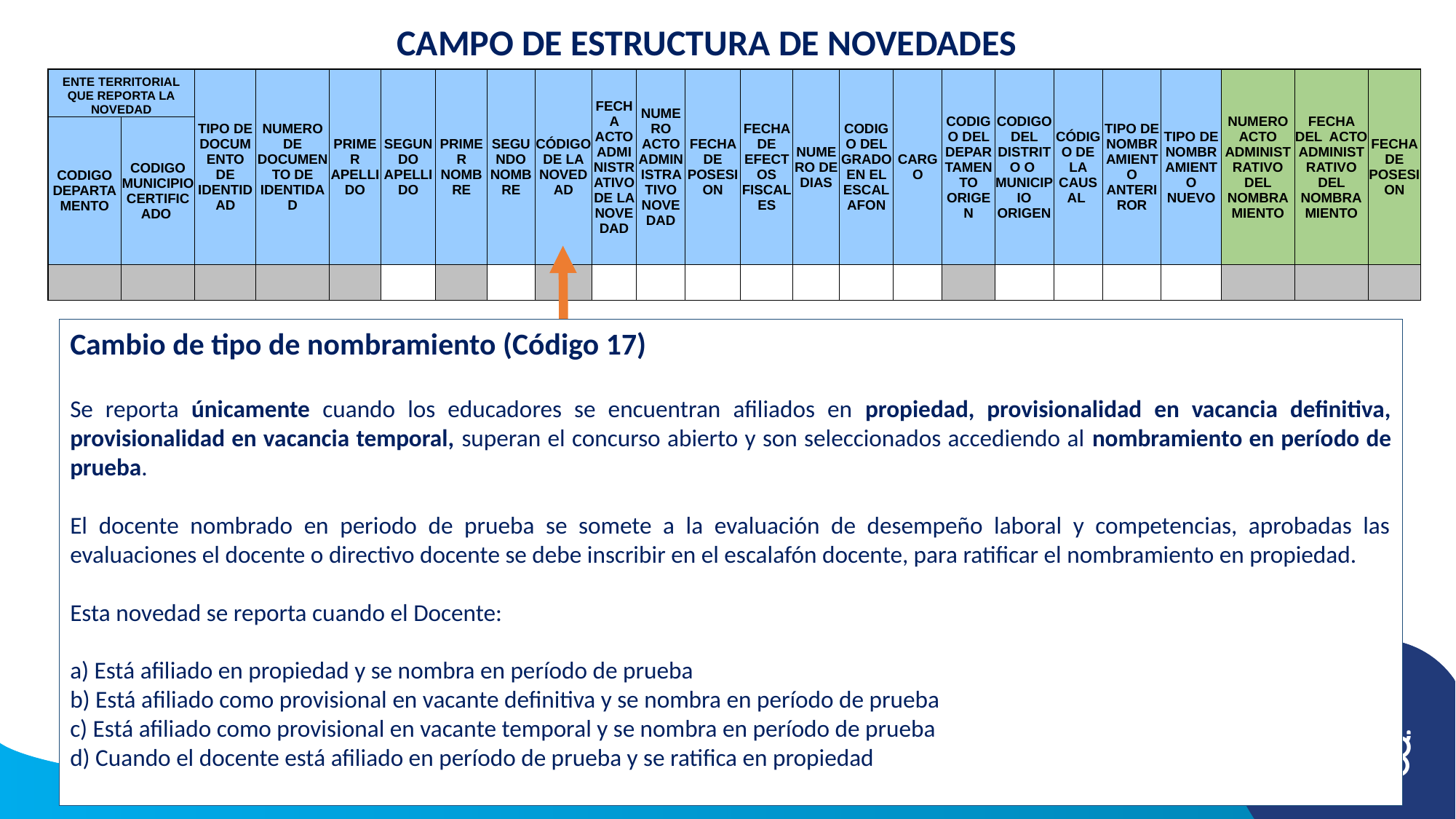

# CAMPO DE ESTRUCTURA DE NOVEDADES
| ENTE TERRITORIAL QUE REPORTA LA NOVEDAD |  | TIPO DE DOCUMENTO DE IDENTIDAD | NUMERO DE DOCUMENTO DE IDENTIDAD | PRIMER APELLIDO | SEGUNDO APELLIDO | PRIMER NOMBRE | SEGUNDO NOMBRE | CÓDIGO DE LA NOVEDAD | FECHA ACTO ADMINISTRATIVO DE LA NOVEDAD | NUMERO ACTO ADMINISTRATIVO NOVEDAD | FECHA DE POSESION | FECHA DE EFECTOS FISCALES | NUMERO DE DIAS | CODIGO DEL GRADO EN EL ESCALAFON | CARGO | CODIGO DEL DEPARTAMENTO ORIGEN | CODIGO DEL DISTRITO O MUNICIPIO ORIGEN | CÓDIGO DE LA CAUSAL | TIPO DE NOMBRAMIENTO ANTERIROR | TIPO DE NOMBRAMIENTO NUEVO | NUMERO ACTO ADMINISTRATIVO DEL NOMBRAMIENTO | FECHA DEL ACTO ADMINISTRATIVO DEL NOMBRAMIENTO | FECHA DE POSESION |
| --- | --- | --- | --- | --- | --- | --- | --- | --- | --- | --- | --- | --- | --- | --- | --- | --- | --- | --- | --- | --- | --- | --- | --- |
| CODIGO DEPARTAMENTO | CODIGO MUNICIPIO CERTIFICADO |  |  |  |  |  |  |  |  |  |  |  |  |  |  |  |  |  |  |  |  |  |  |
|  |  |  |  |  |  |  |  |  |  |  |  |  |  |  |  |  |  |  |  |  |  |  |  |
Cambio de tipo de nombramiento (Código 17)

Se reporta únicamente cuando los educadores se encuentran afiliados en propiedad, provisionalidad en vacancia definitiva, provisionalidad en vacancia temporal, superan el concurso abierto y son seleccionados accediendo al nombramiento en período de prueba.

El docente nombrado en periodo de prueba se somete a la evaluación de desempeño laboral y competencias, aprobadas las evaluaciones el docente o directivo docente se debe inscribir en el escalafón docente, para ratificar el nombramiento en propiedad.

Esta novedad se reporta cuando el Docente:

a) Está afiliado en propiedad y se nombra en período de prueba
b) Está afiliado como provisional en vacante definitiva y se nombra en período de prueba
c) Está afiliado como provisional en vacante temporal y se nombra en período de prueba
d) Cuando el docente está afiliado en período de prueba y se ratifica en propiedad